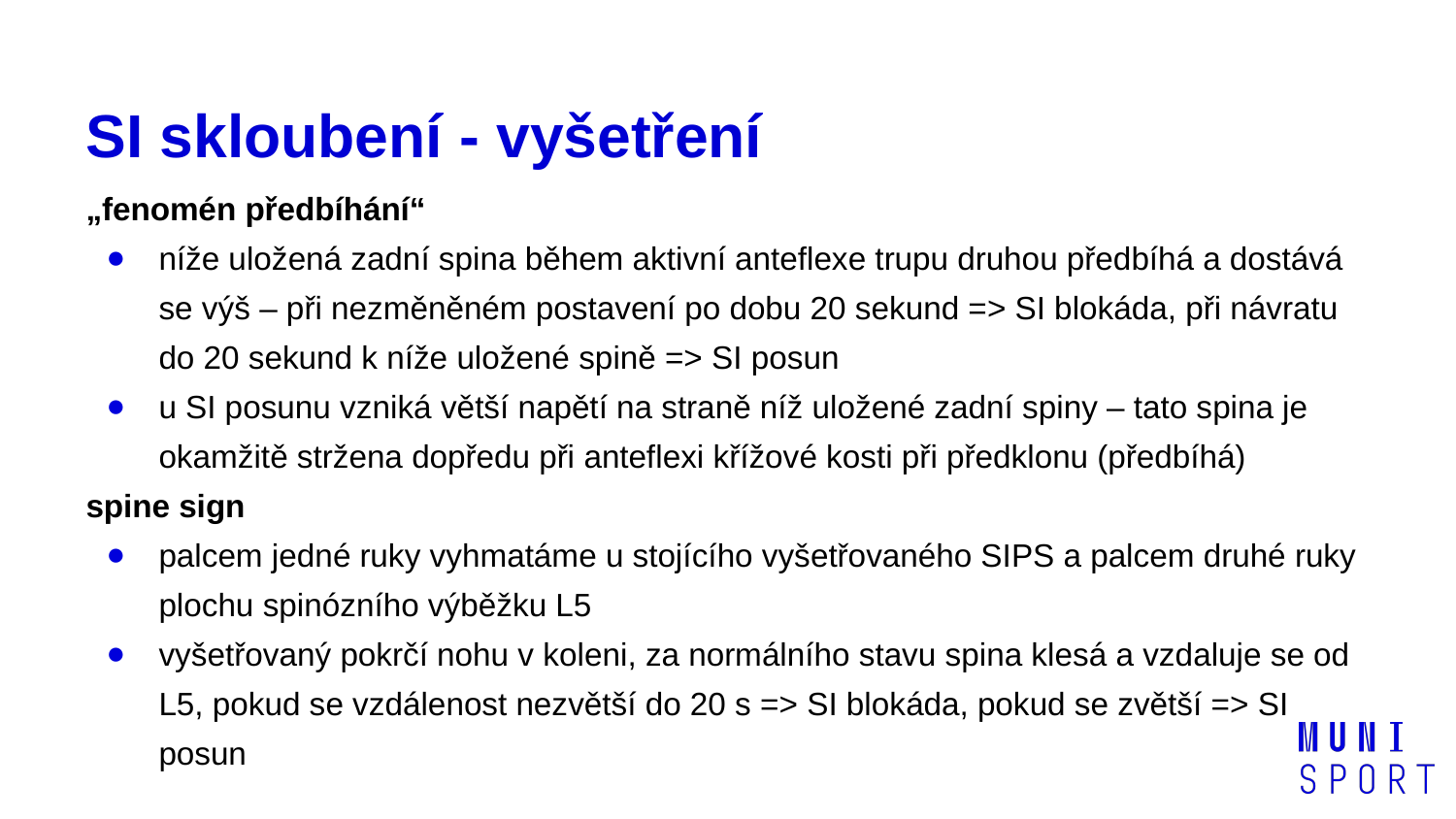

# SI skloubení - vyšetření

„fenomén předbíhání“
níže uložená zadní spina během aktivní anteflexe trupu druhou předbíhá a dostává se výš – při nezměněném postavení po dobu 20 sekund => SI blokáda, při návratu do 20 sekund k níže uložené spině => SI posun
u SI posunu vzniká větší napětí na straně níž uložené zadní spiny – tato spina je okamžitě stržena dopředu při anteflexi křížové kosti při předklonu (předbíhá)
spine sign
palcem jedné ruky vyhmatáme u stojícího vyšetřovaného SIPS a palcem druhé ruky plochu spinózního výběžku L5
vyšetřovaný pokrčí nohu v koleni, za normálního stavu spina klesá a vzdaluje se od L5, pokud se vzdálenost nezvětší do 20 s => SI blokáda, pokud se zvětší => SI posun